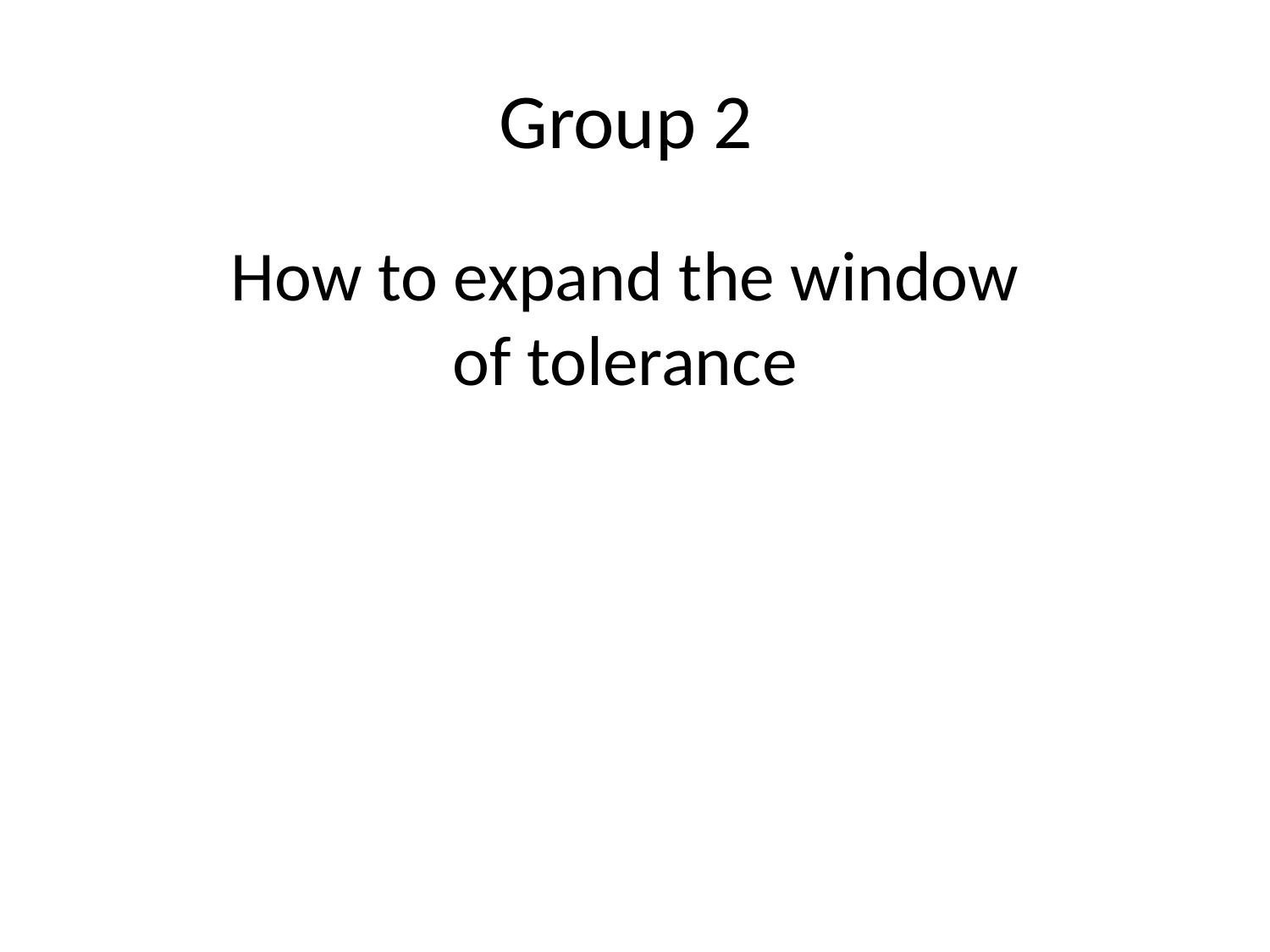

# Group 2
How to expand the window of tolerance